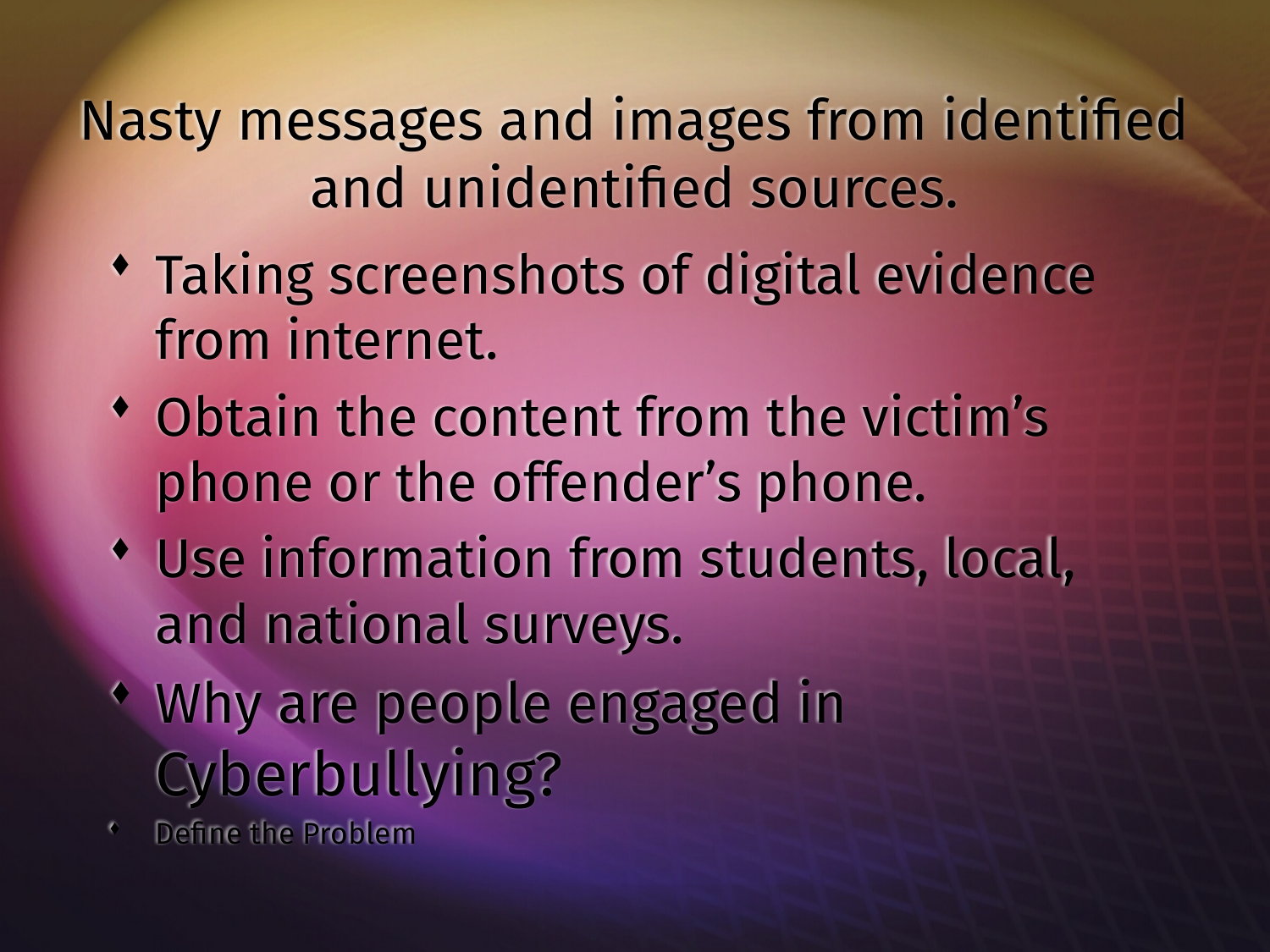

Nasty messages and images from identified and unidentified sources.
Taking screenshots of digital evidence from internet.
Obtain the content from the victim’s phone or the offender’s phone.
Use information from students, local, and national surveys.
Why are people engaged in Cyberbullying?
Define the Problem